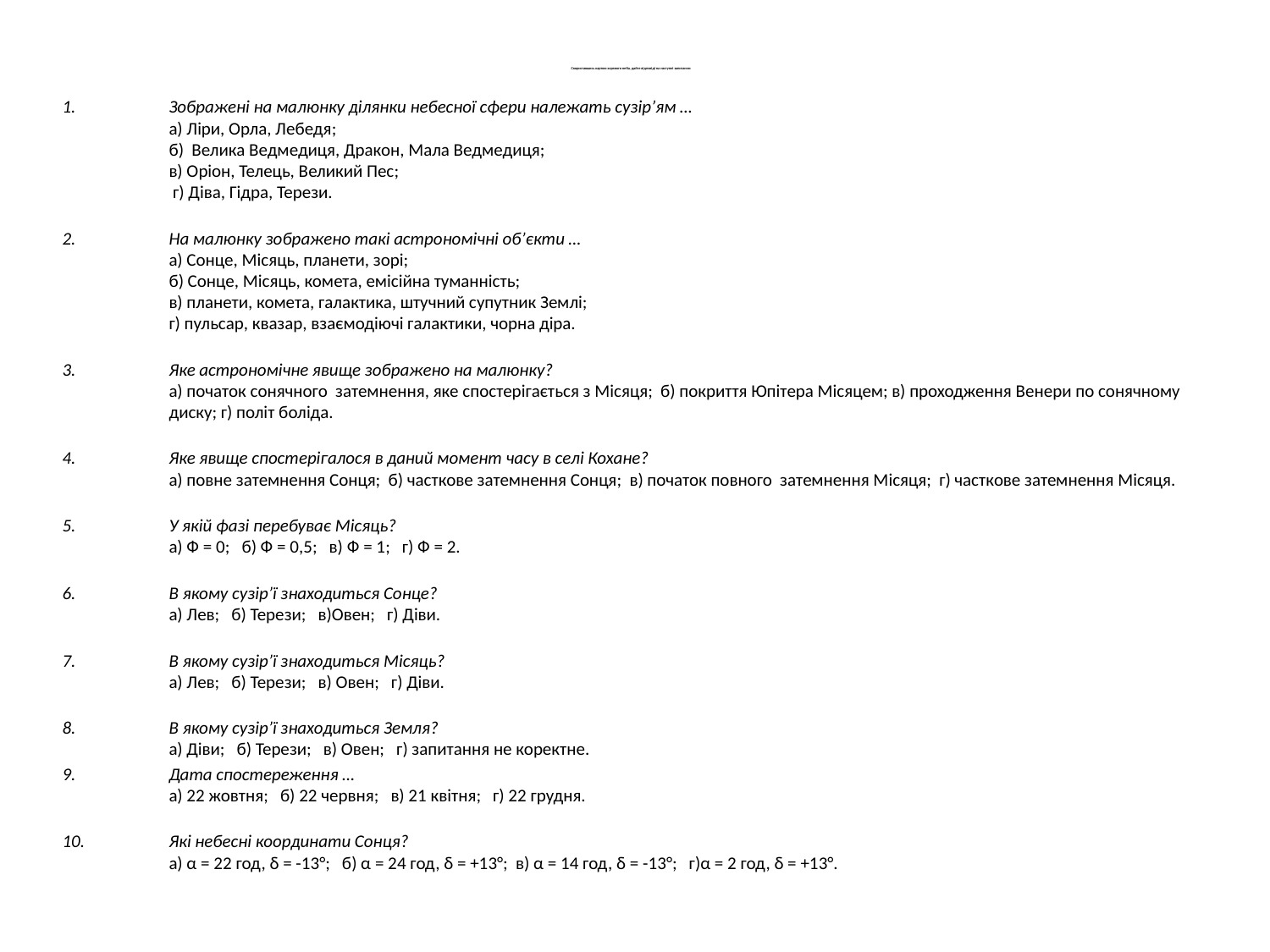

# Скориставшись картою зоряного неба, дайте відповіді на наступні запитання:
Зображені на малюнку ділянки небесної сфери належать сузір’ям …
а) Ліри, Орла, Лебедя;
б)  Велика Ведмедиця, Дракон, Мала Ведмедиця;
в) Оріон, Телець, Великий Пес;
 г) Діва, Гідра, Терези.
На малюнку зображено такі астрономічні об’єкти …
а) Сонце, Місяць, планети, зорі;
б) Сонце, Місяць, комета, емісійна туманність;
в) планети, комета, галактика, штучний супутник Землі;
г) пульсар, квазар, взаємодіючі галактики, чорна діра.
Яке астрономічне явище зображено на малюнку?
а) початок сонячного  затемнення, яке спостерігається з Місяця;  б) покриття Юпітера Місяцем; в) проходження Венери по сонячному диску; г) політ боліда.
Яке явище спостерігалося в даний момент часу в селі Кохане?
а) повне затемнення Сонця;  б) часткове затемнення Сонця;  в) початок повного  затемнення Місяця;  г) часткове затемнення Місяця.
У якій фазі перебуває Місяць?
а) Ф = 0;   б) Ф = 0,5;   в) Ф = 1;   г) Ф = 2.
В якому сузір’ї знаходиться Сонце?
а) Лев;   б) Терези;   в)Овен;   г) Діви.
В якому сузір’ї знаходиться Місяць?
а) Лев;   б) Терези;   в) Овен;   г) Діви.
В якому сузір’ї знаходиться Земля?
а) Діви;   б) Терези;   в) Овен;   г) запитання не коректне.
Дата спостереження …
а) 22 жовтня;   б) 22 червня;   в) 21 квітня;   г) 22 грудня.
Які небесні координати Сонця?
а) α = 22 год, δ = -13°;   б) α = 24 год, δ = +13°;  в) α = 14 год, δ = -13°;   г)α = 2 год, δ = +13°.